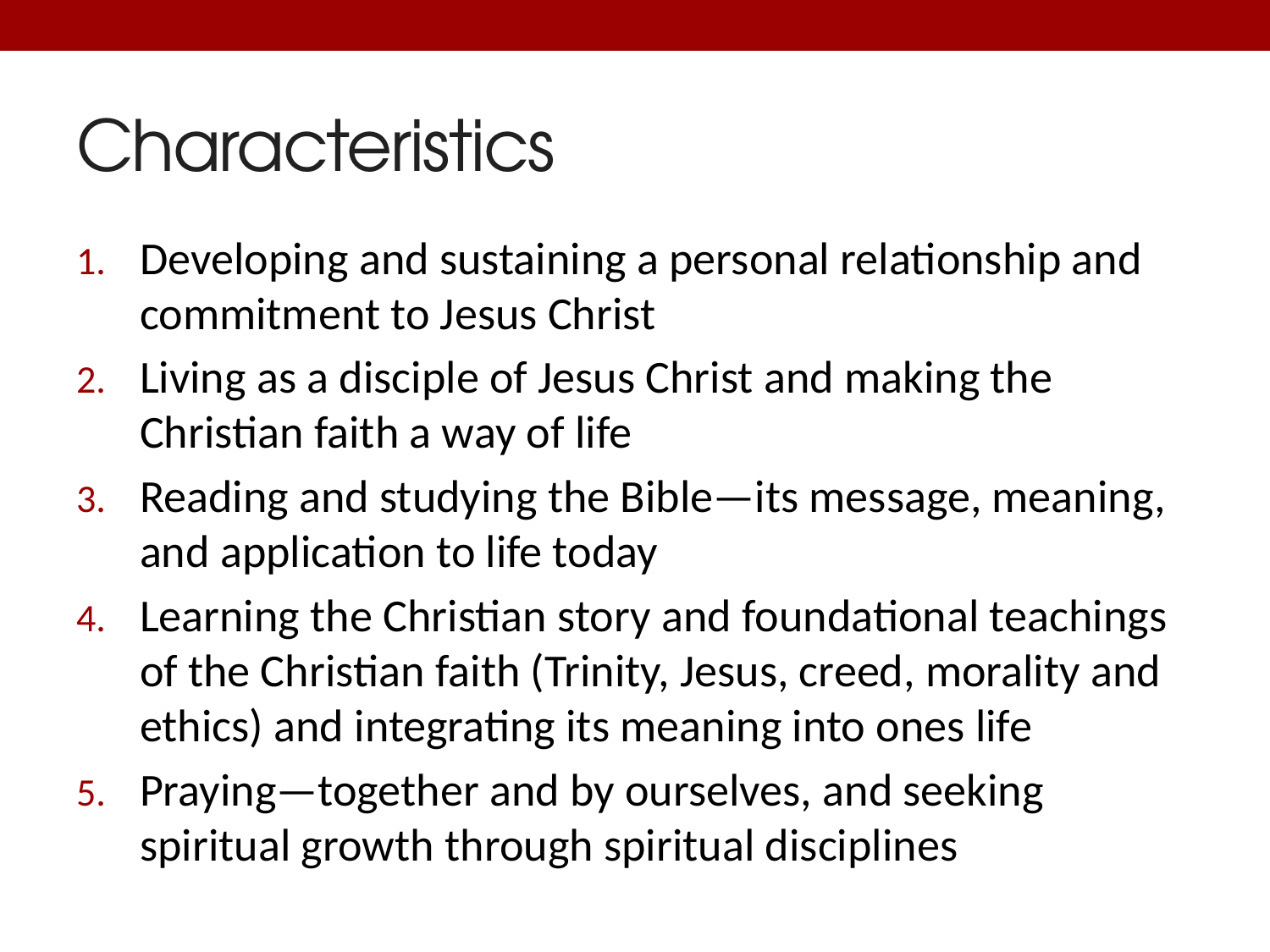

# Characteristics
Developing and sustaining a personal relationship and commitment to Jesus Christ
Living as a disciple of Jesus Christ and making the Christian faith a way of life
Reading and studying the Bible—its message, meaning, and application to life today
Learning the Christian story and foundational teachings of the Christian faith (Trinity, Jesus, creed, morality and ethics) and integrating its meaning into ones life
Praying—together and by ourselves, and seeking spiritual growth through spiritual disciplines